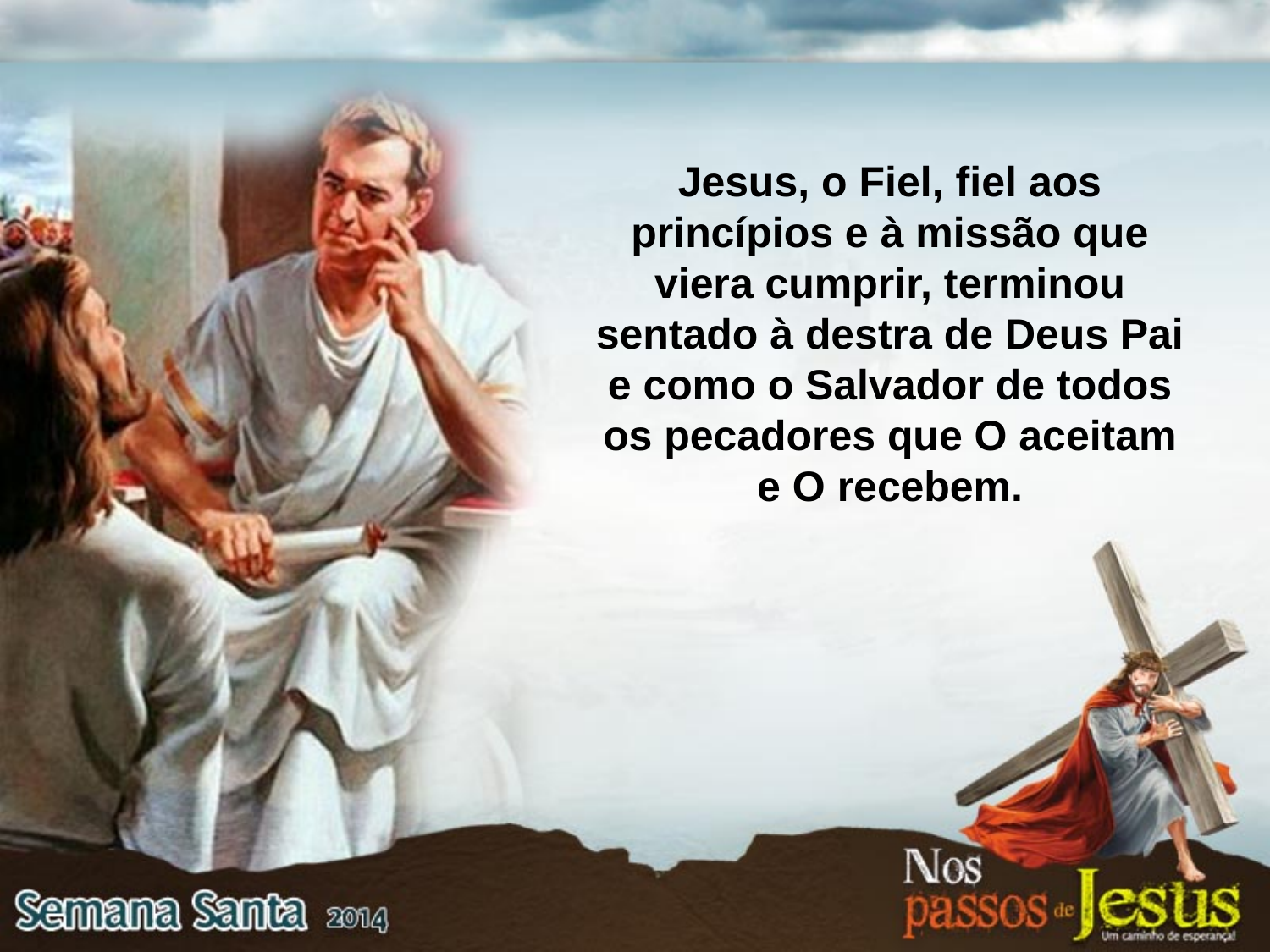

Jesus, o Fiel, fiel aos princípios e à missão que viera cumprir, terminou sentado à destra de Deus Pai e como o Salvador de todos os pecadores que O aceitam e O recebem.